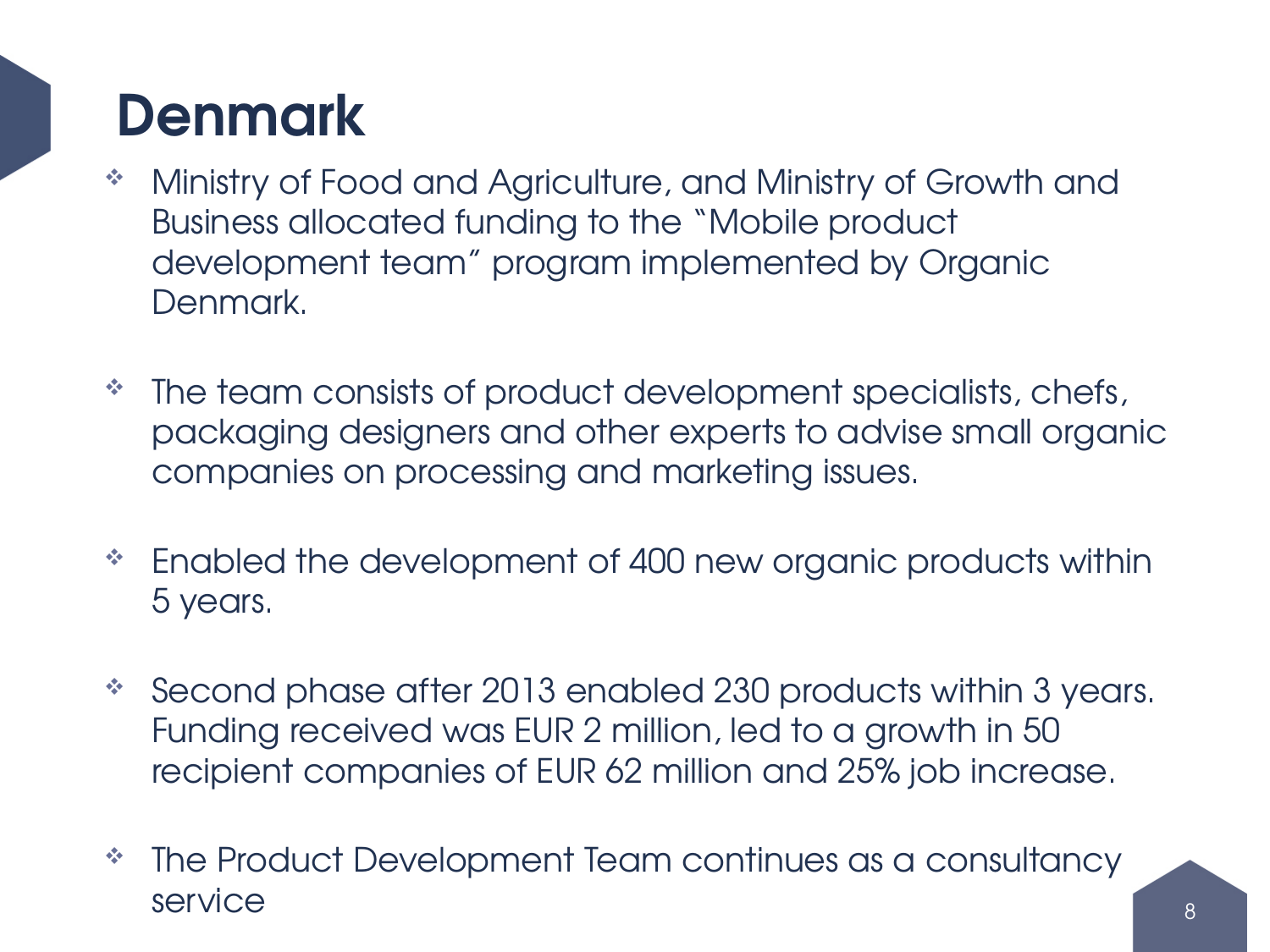

# Denmark
Ministry of Food and Agriculture, and Ministry of Growth and Business allocated funding to the “Mobile product development team” program implemented by Organic Denmark.
The team consists of product development specialists, chefs, packaging designers and other experts to advise small organic companies on processing and marketing issues.
Enabled the development of 400 new organic products within 5 years.
Second phase after 2013 enabled 230 products within 3 years. Funding received was EUR 2 million, led to a growth in 50 recipient companies of EUR 62 million and 25% job increase.
The Product Development Team continues as a consultancy service
8